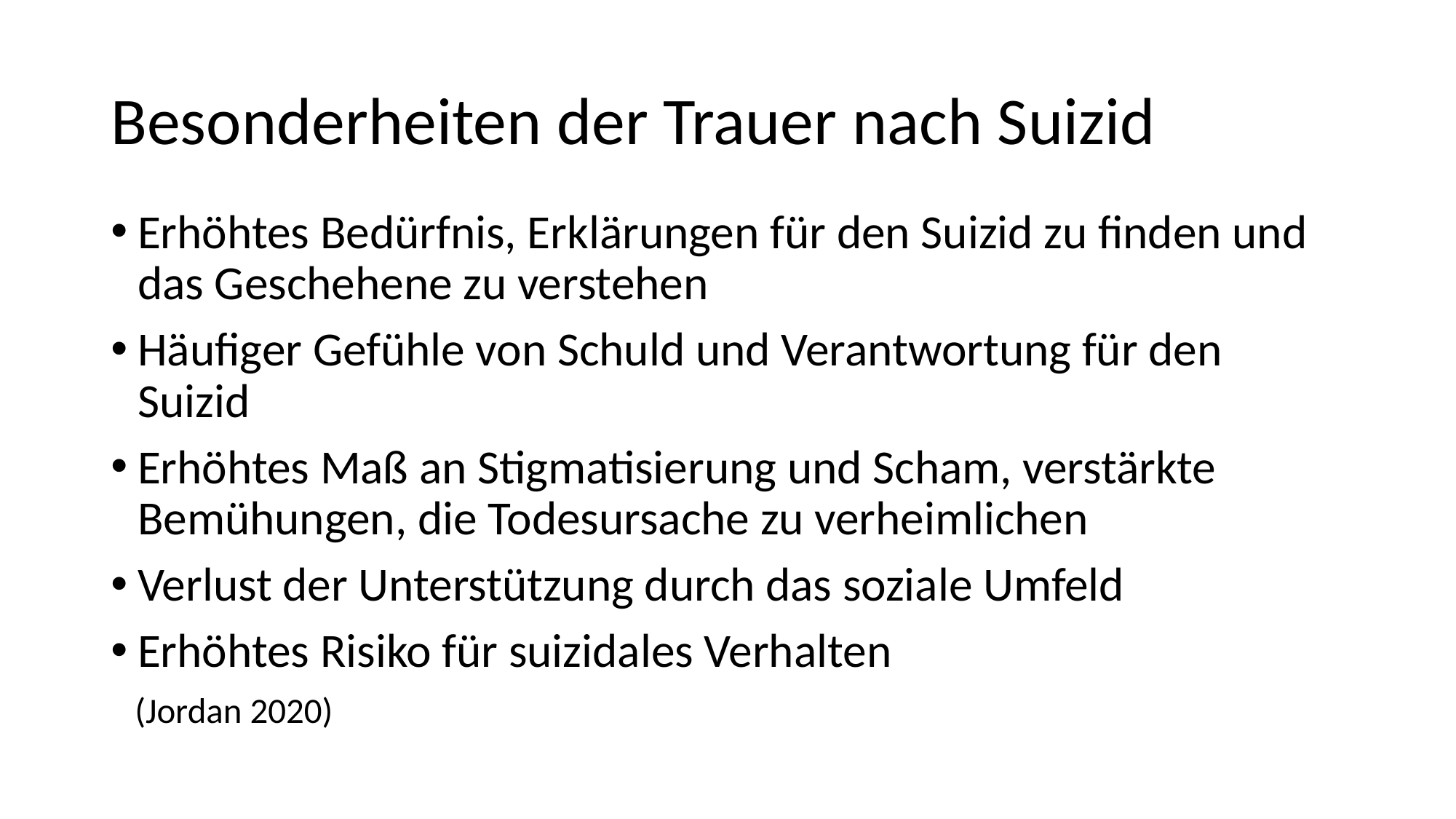

# Besonderheiten der Trauer nach Suizid
Erhöhtes Bedürfnis, Erklärungen für den Suizid zu finden und das Geschehene zu verstehen
Häufiger Gefühle von Schuld und Verantwortung für den Suizid
Erhöhtes Maß an Stigmatisierung und Scham, verstärkte Bemühungen, die Todesursache zu verheimlichen
Verlust der Unterstützung durch das soziale Umfeld
Erhöhtes Risiko für suizidales Verhalten
   (Jordan 2020)